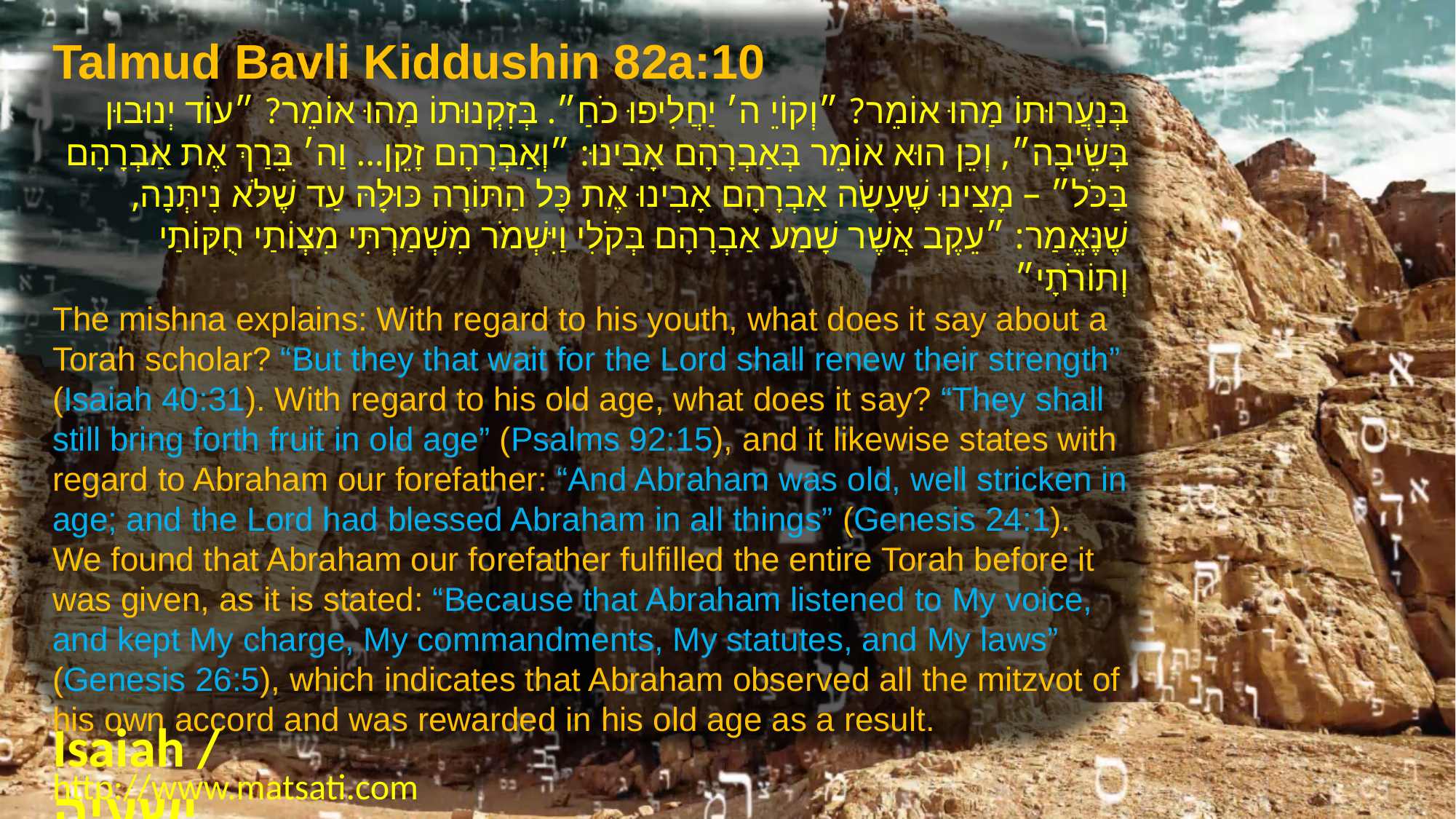

Talmud Bavli Kiddushin 82a:10
בְּנַעֲרוּתוֹ מַהוּ אוֹמֵר? ״וְקוֹיֵ ה׳ יַחֲלִיפוּ כֹחַ״. בְּזִקְנוּתוֹ מַהוּ אוֹמֵר? ״עוֹד יְנוּבוּן בְּשֵׂיבָה״, וְכֵן הוּא אוֹמֵר בְּאַבְרָהָם אָבִינוּ: ״וְאַבְרָהָם זָקֵן... וַה׳ בֵּרַךְ אֶת אַבְרָהָם בַּכֹּל״ – מָצִינוּ שֶׁעָשָׂה אַבְרָהָם אָבִינוּ אֶת כָּל הַתּוֹרָה כּוּלָּהּ עַד שֶׁלֹּא נִיתְּנָה, שֶׁנֶּאֱמַר: ״עֵקֶב אֲשֶׁר שָׁמַע אַבְרָהָם בְּקֹלִי וַיִּשְׁמֹר מִשְׁמַרְתִּי מִצְוֹתַי חֻקּוֹתַי וְתוֹרֹתָי״
The mishna explains: With regard to his youth, what does it say about a Torah scholar? “But they that wait for the Lord shall renew their strength” (Isaiah 40:31). With regard to his old age, what does it say? “They shall still bring forth fruit in old age” (Psalms 92:15), and it likewise states with regard to Abraham our forefather: “And Abraham was old, well stricken in age; and the Lord had blessed Abraham in all things” (Genesis 24:1). We found that Abraham our forefather fulfilled the entire Torah before it was given, as it is stated: “Because that Abraham listened to My voice, and kept My charge, My commandments, My statutes, and My laws” (Genesis 26:5), which indicates that Abraham observed all the mitzvot of his own accord and was rewarded in his old age as a result.
Isaiah / ישעיה
http://www.matsati.com